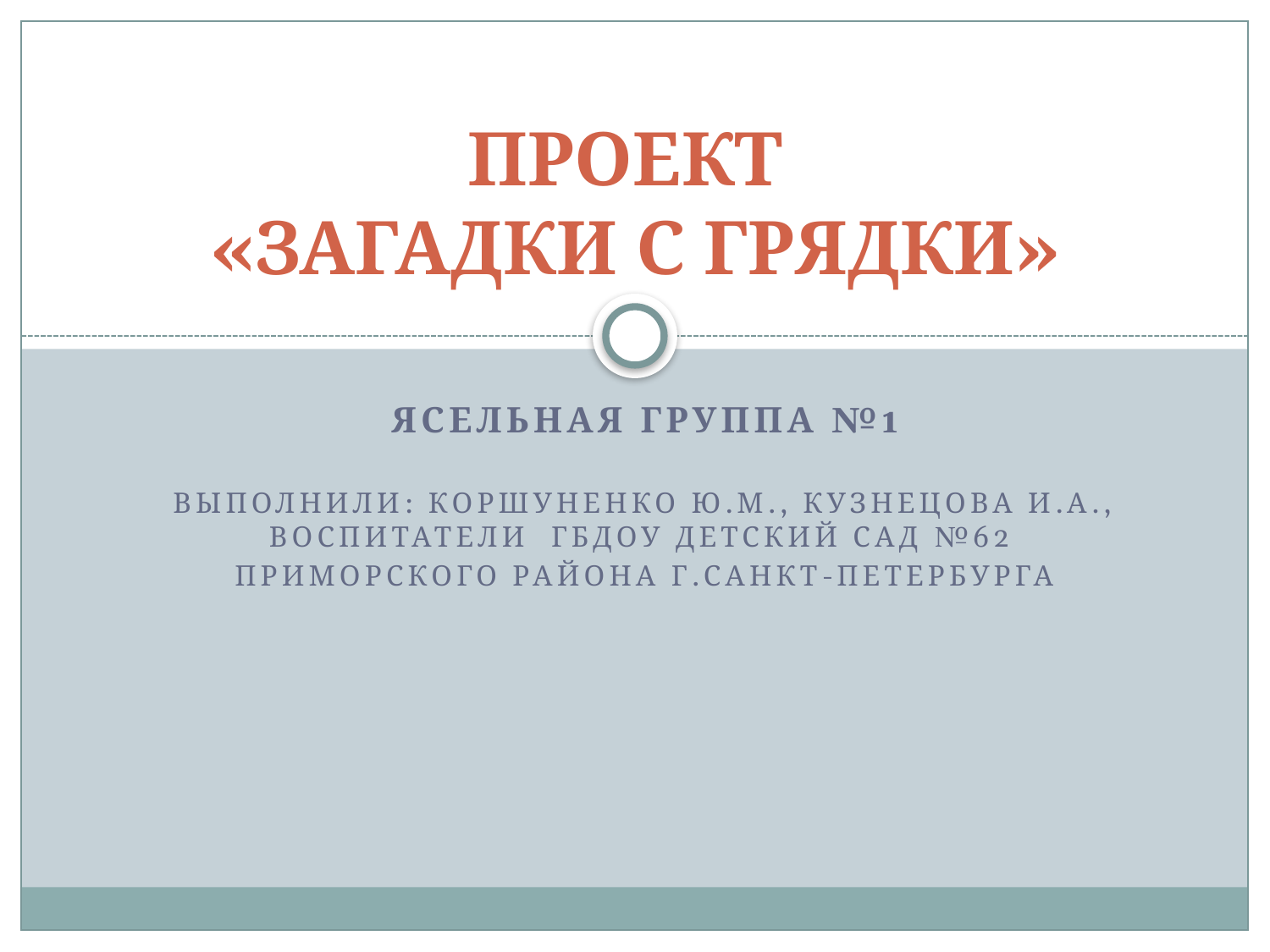

# ПРОЕКТ «ЗАГАДКИ С ГРЯДКИ»
ясельная группа №1

выполнили: Коршуненко Ю.М., Кузнецова И.А., воспитатели  ГБДОУ детский сад №62
приморского района г.Санкт-Петербурга